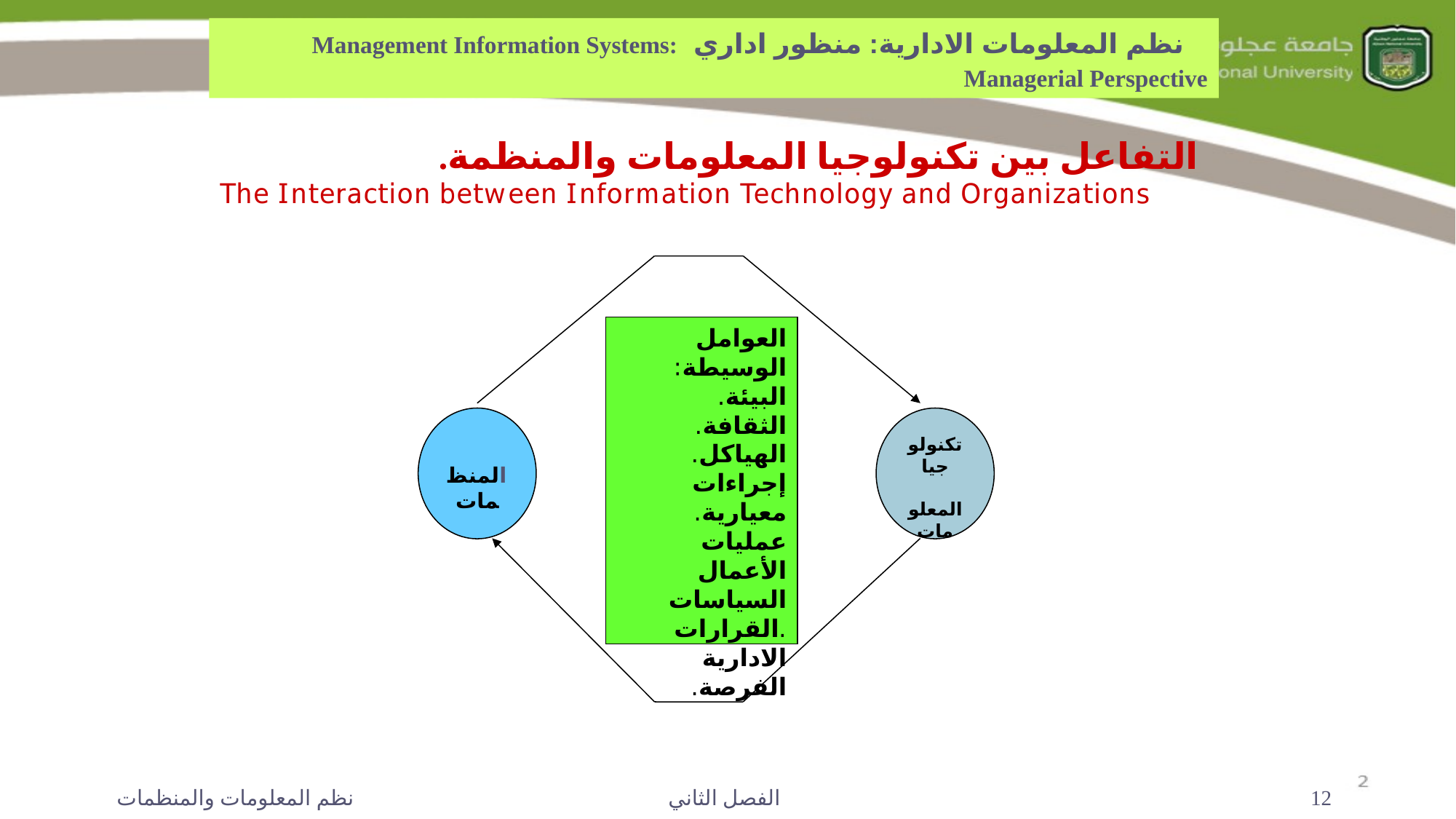

نظم المعلومات الادارية: منظور اداري  Management Information Systems: Managerial Perspective
التفاعل بين تكنولوجيا المعلومات والمنظمة.
The Interaction between Information Technology and Organizations

العوامل الوسيطة:
البيئة.
الثقافة.
الهياكل.
إجراءات معيارية.
عمليات الأعمال
السياسات
.القرارات الادارية
الفرصة.

المنظمات
تكنولوجيا

المعلومات

نظم المعلومات والمنظمات
الفصل الثاني
12